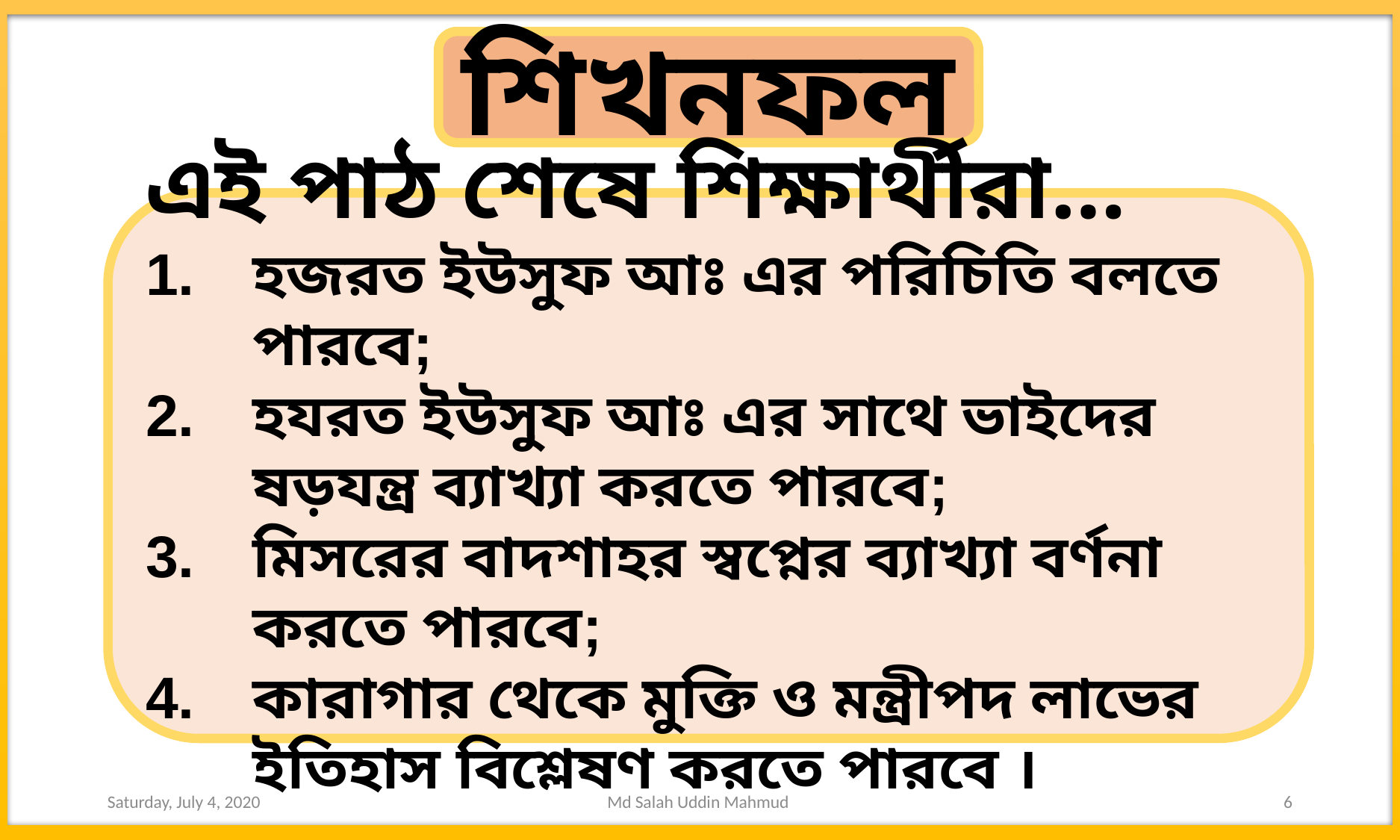

শিখনফল
এই পাঠ শেষে শিক্ষার্থীরা…
হজরত ইউসুফ আঃ এর পরিচিতি বলতে পারবে;
হযরত ইউসুফ আঃ এর সাথে ভাইদের ষড়যন্ত্র ব্যাখ্যা করতে পারবে;
মিসরের বাদশাহর স্বপ্নের ব্যাখ্যা বর্ণনা করতে পারবে;
কারাগার থেকে মুক্তি ও মন্ত্রীপদ লাভের ইতিহাস বিশ্লেষণ করতে পারবে ।
Saturday, July 4, 2020
Md Salah Uddin Mahmud
6